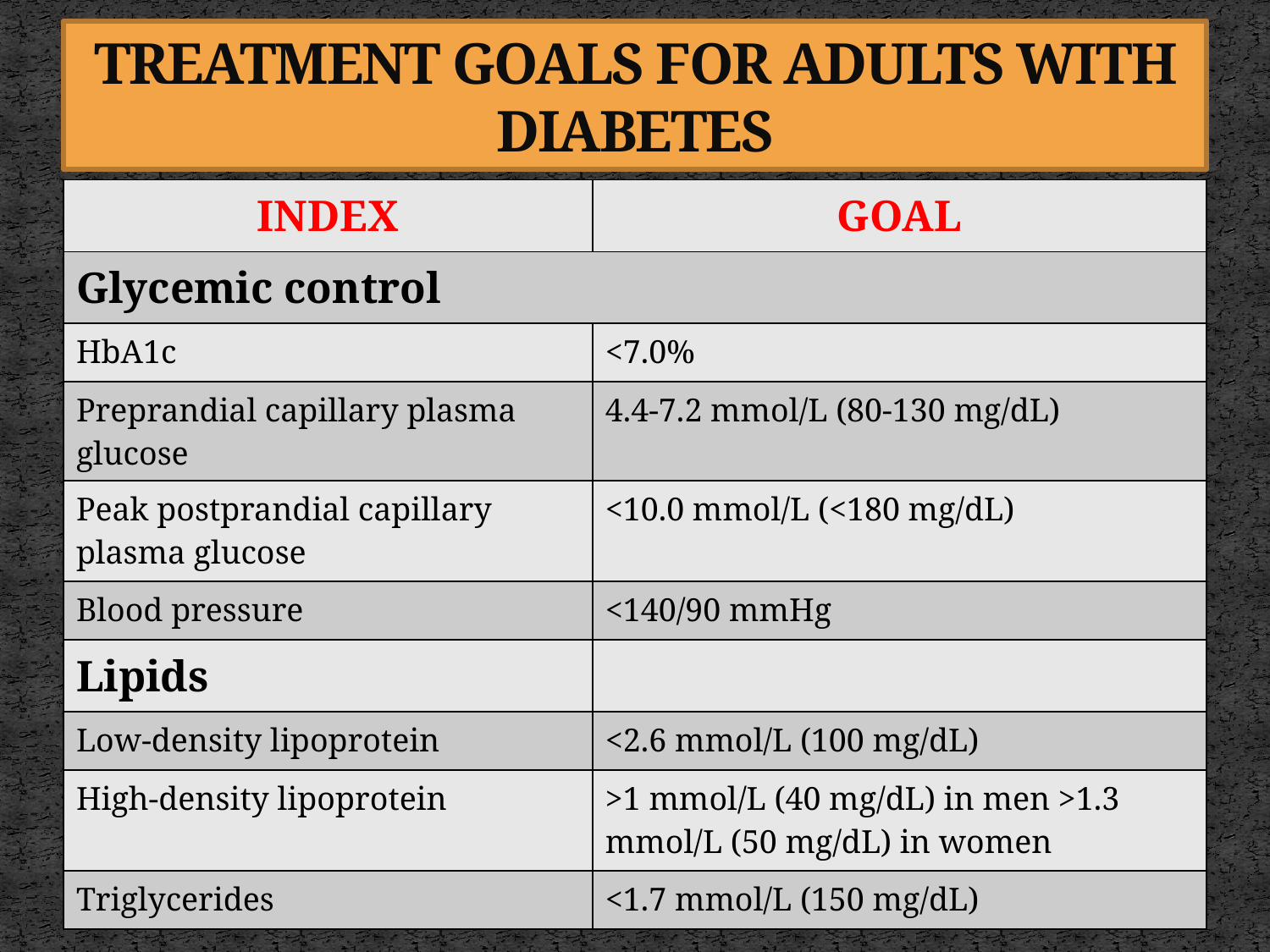

# TREATMENT GOALS FOR ADULTS WITH DIABETES
| INDEX | GOAL |
| --- | --- |
| Glycemic control |  |
| HbA1c | <7.0% |
| Preprandial capillary plasma glucose | 4.4-7.2 mmol/L (80-130 mg/dL) |
| Peak postprandial capillary plasma glucose | <10.0 mmol/L (<180 mg/dL) |
| Blood pressure | <140/90 mmHg |
| Lipids |  |
| Low-density lipoprotein | <2.6 mmol/L (100 mg/dL) |
| High-density lipoprotein | >1 mmol/L (40 mg/dL) in men >1.3 mmol/L (50 mg/dL) in women |
| Triglycerides | <1.7 mmol/L (150 mg/dL) |